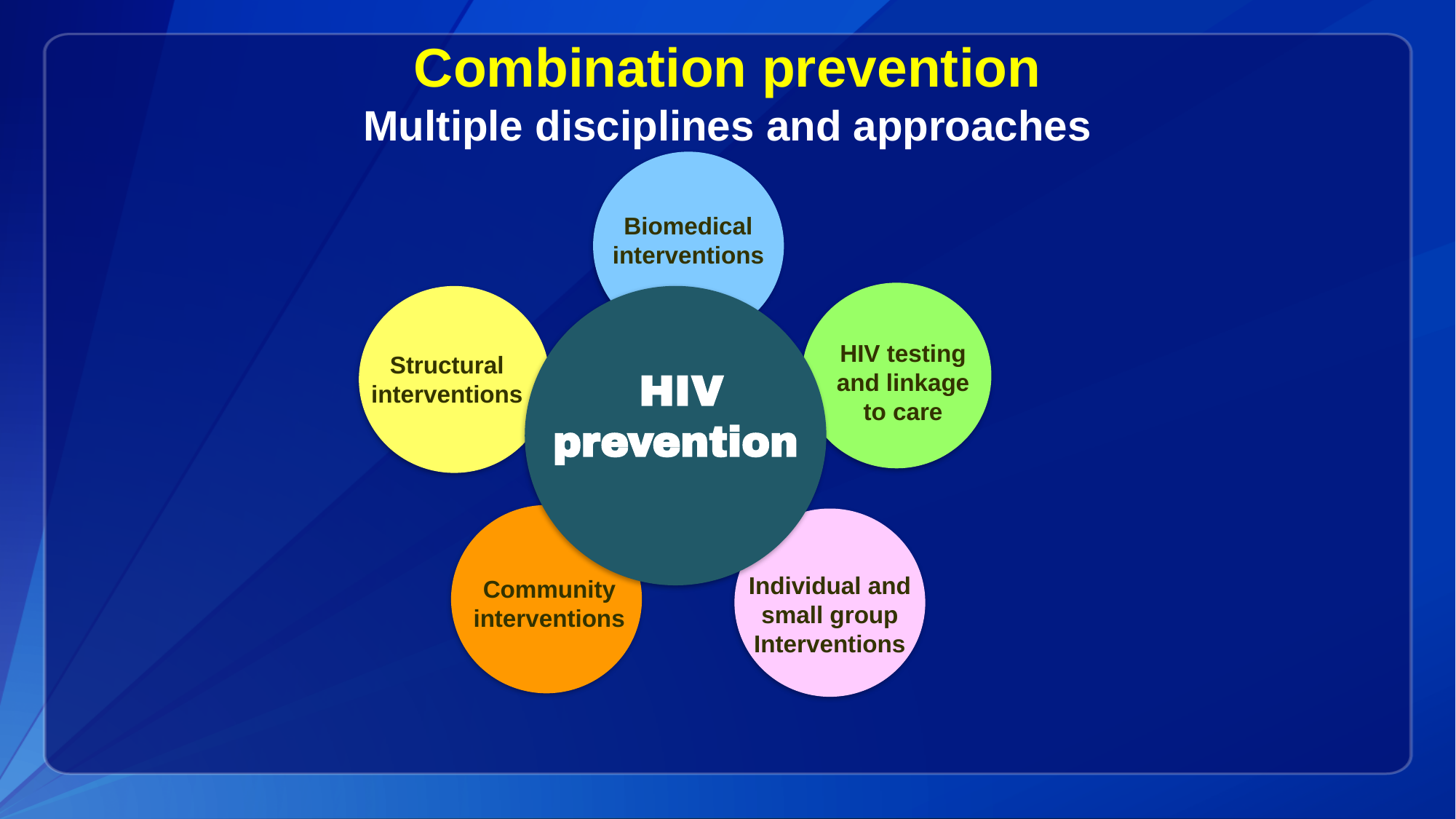

# Combination prevention Multiple disciplines and approaches

Biomedical interventions

HIV testing and linkage to care

 HIV prevention

Structural interventions

Community interventions

Individual and small group Interventions